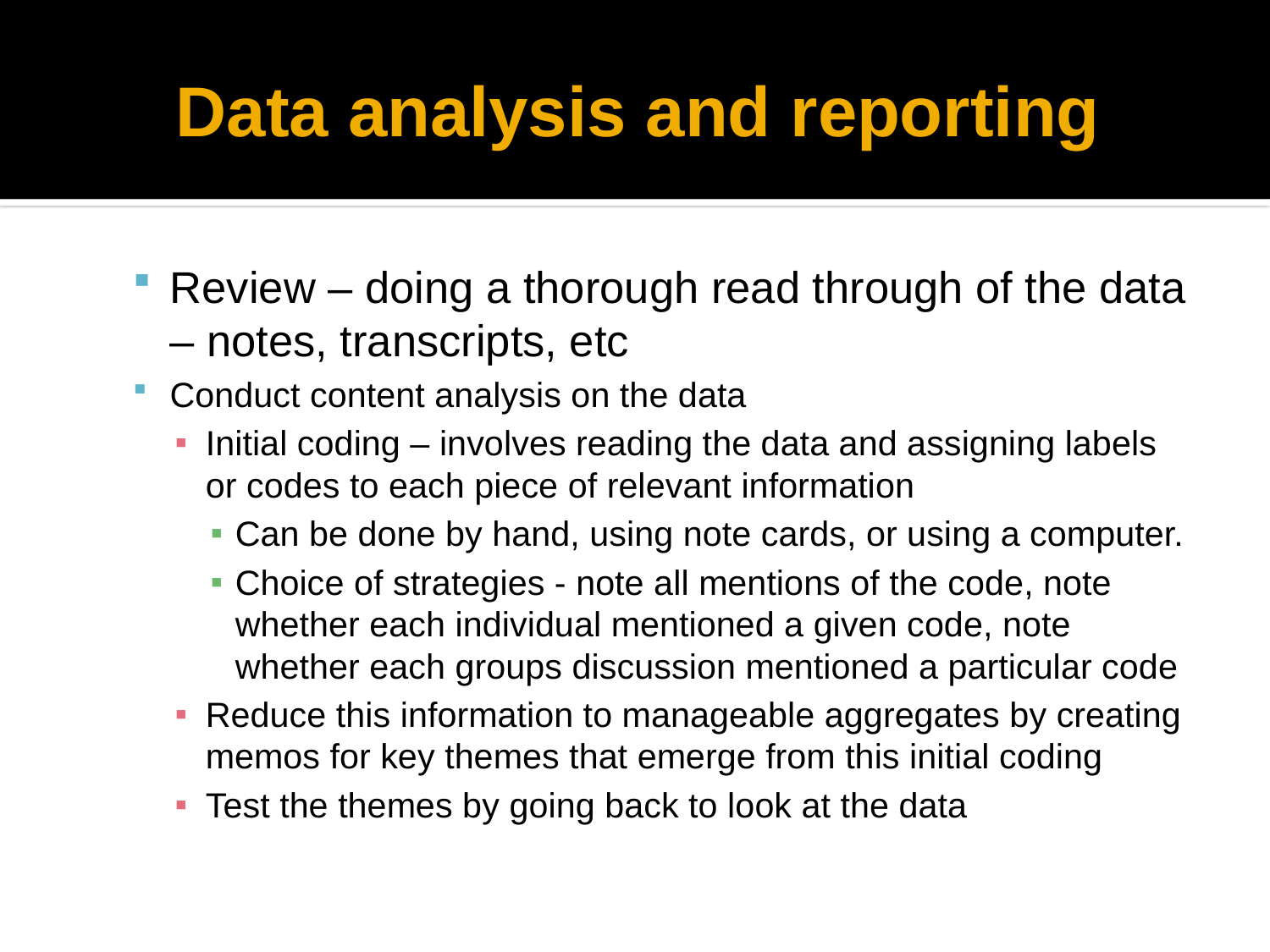

# Data analysis and reporting
Review – doing a thorough read through of the data – notes, transcripts, etc
Conduct content analysis on the data
Initial coding – involves reading the data and assigning labels or codes to each piece of relevant information
Can be done by hand, using note cards, or using a computer.
Choice of strategies - note all mentions of the code, note whether each individual mentioned a given code, note whether each groups discussion mentioned a particular code
Reduce this information to manageable aggregates by creating memos for key themes that emerge from this initial coding
Test the themes by going back to look at the data